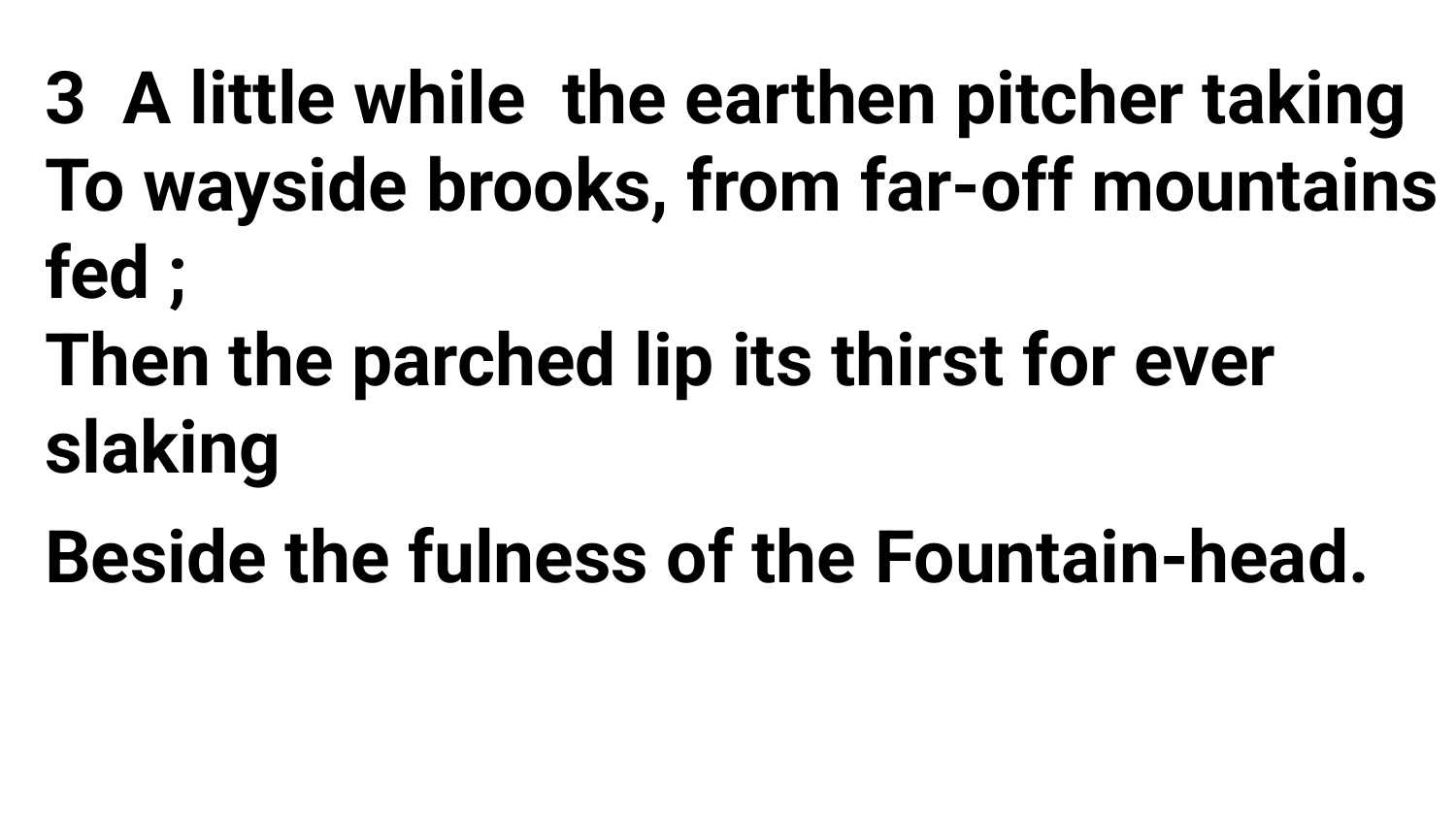

3  A little while  the earthen pitcher taking
To wayside brooks, from far-off mountains fed ;
Then the parched lip its thirst for ever slaking
Beside the fulness of the Fountain-head.